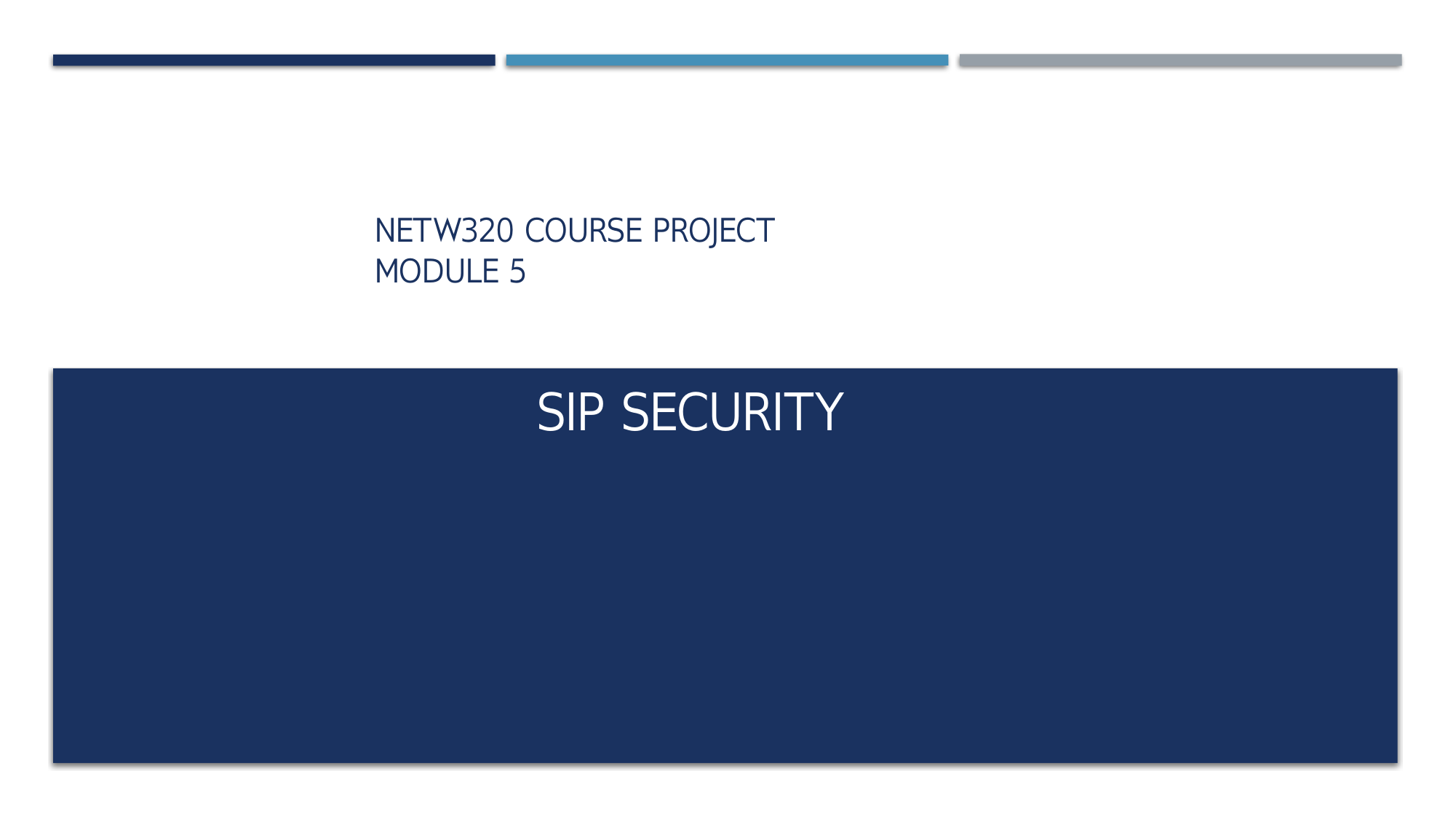

# NETW320 Course Project Module 5
SIP Security